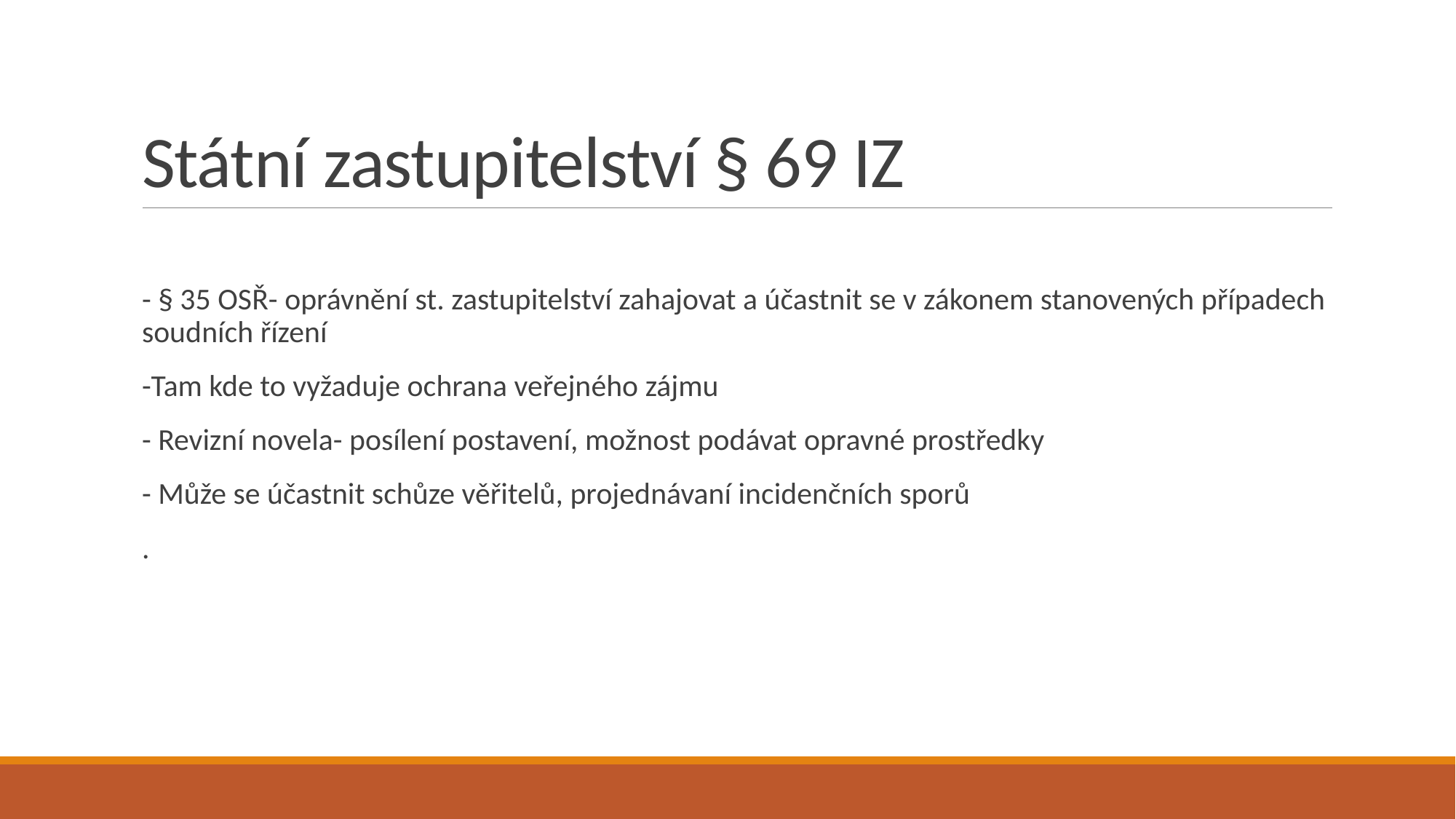

# Státní zastupitelství § 69 IZ

- § 35 OSŘ- oprávnění st. zastupitelství zahajovat a účastnit se v zákonem stanovených případech soudních řízení
-Tam kde to vyžaduje ochrana veřejného zájmu
- Revizní novela- posílení postavení, možnost podávat opravné prostředky
- Může se účastnit schůze věřitelů, projednávaní incidenčních sporů
.